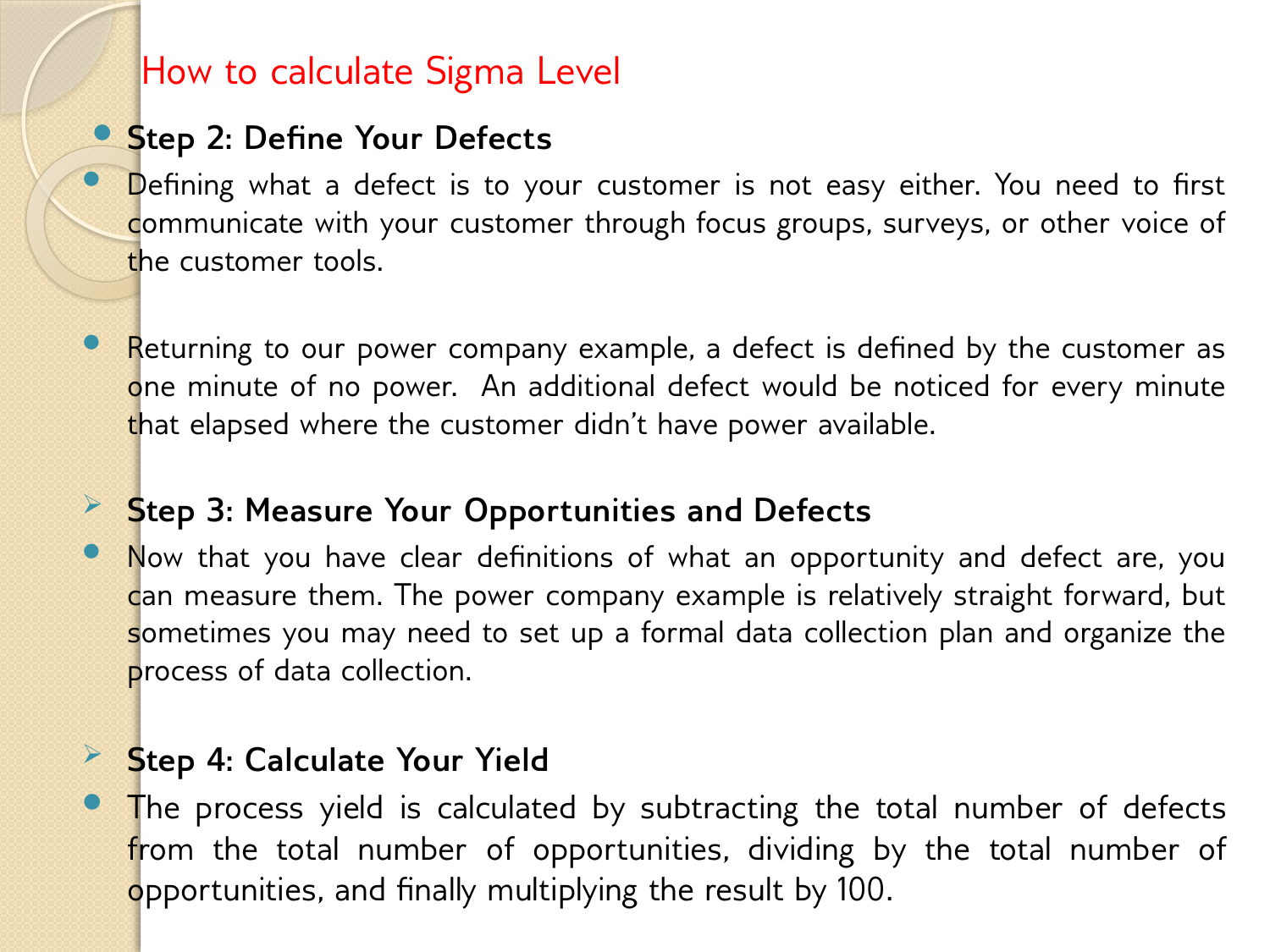

# How to calculate Sigma Level
Step 2: Define Your Defects
Defining what a defect is to your customer is not easy either. You need to first communicate with your customer through focus groups, surveys, or other voice of the customer tools.

Returning to our power company example, a defect is defined by the customer as one minute of no power.  An additional defect would be noticed for every minute that elapsed where the customer didn’t have power available.

Step 3: Measure Your Opportunities and Defects
Now that you have clear definitions of what an opportunity and defect are, you can measure them. The power company example is relatively straight forward, but sometimes you may need to set up a formal data collection plan and organize the process of data collection.

Step 4: Calculate Your Yield
The process yield is calculated by subtracting the total number of defects from the total number of opportunities, dividing by the total number of opportunities, and finally multiplying the result by 100.